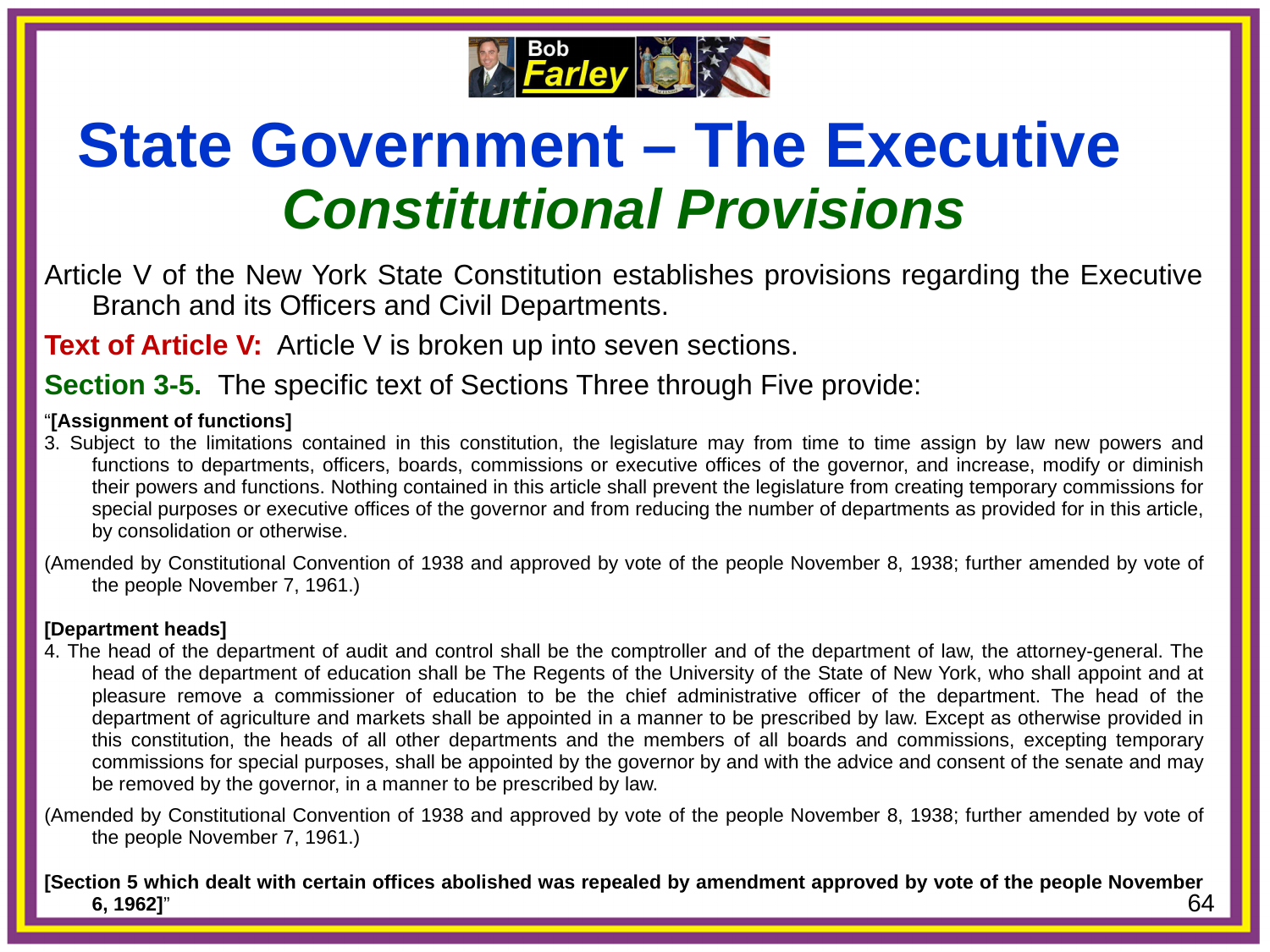

State Government – The Executive
Constitutional Provisions

Article V of the New York State Constitution establishes provisions regarding the Executive Branch and its Officers and Civil Departments.

Text of Article V:  Article V is broken up into seven sections.

Section 3-5.  The specific text of Sections Three through Five provide:

“[Assignment of functions]
3. Subject to the limitations contained in this constitution, the legislature may from time to time assign by law new powers and functions to departments, officers, boards, commissions or executive offices of the governor, and increase, modify or diminish their powers and functions. Nothing contained in this article shall prevent the legislature from creating temporary commissions for special purposes or executive offices of the governor and from reducing the number of departments as provided for in this article, by consolidation or otherwise.

(Amended by Constitutional Convention of 1938 and approved by vote of the people November 8, 1938; further amended by vote of the people November 7, 1961.)

[Department heads]
4. The head of the department of audit and control shall be the comptroller and of the department of law, the attorney-general. The head of the department of education shall be The Regents of the University of the State of New York, who shall appoint and at pleasure remove a commissioner of education to be the chief administrative officer of the department. The head of the department of agriculture and markets shall be appointed in a manner to be prescribed by law. Except as otherwise provided in this constitution, the heads of all other departments and the members of all boards and commissions, excepting temporary commissions for special purposes, shall be appointed by the governor by and with the advice and consent of the senate and may be removed by the governor, in a manner to be prescribed by law.

(Amended by Constitutional Convention of 1938 and approved by vote of the people November 8, 1938; further amended by vote of the people November 7, 1961.)

[Section 5 which dealt with certain offices abolished was repealed by amendment approved by vote of the people November 6, 1962]”
64